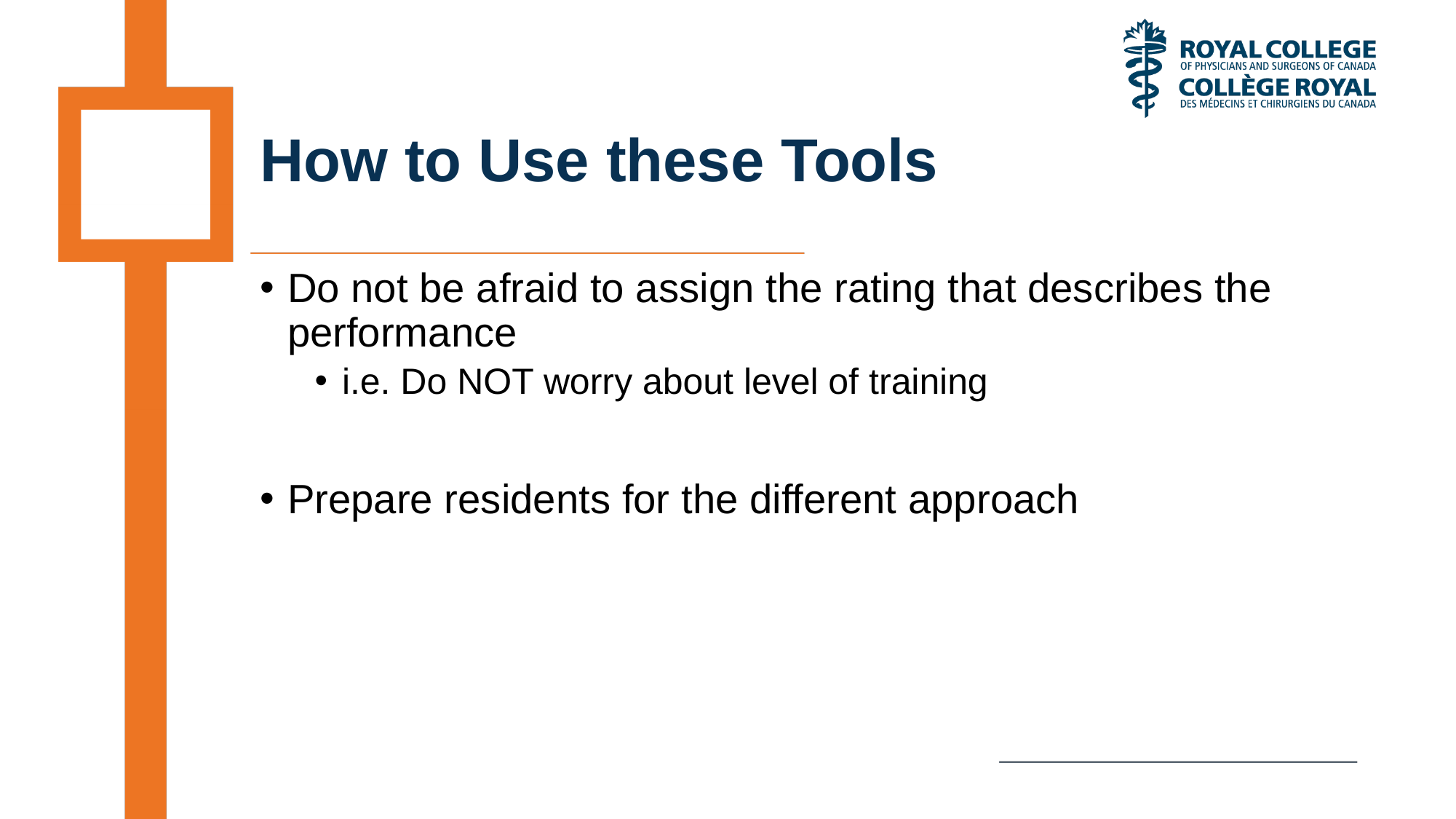

# How to Use these Tools
Do not be afraid to assign the rating that describes the performance
i.e. Do NOT worry about level of training

Prepare residents for the different approach